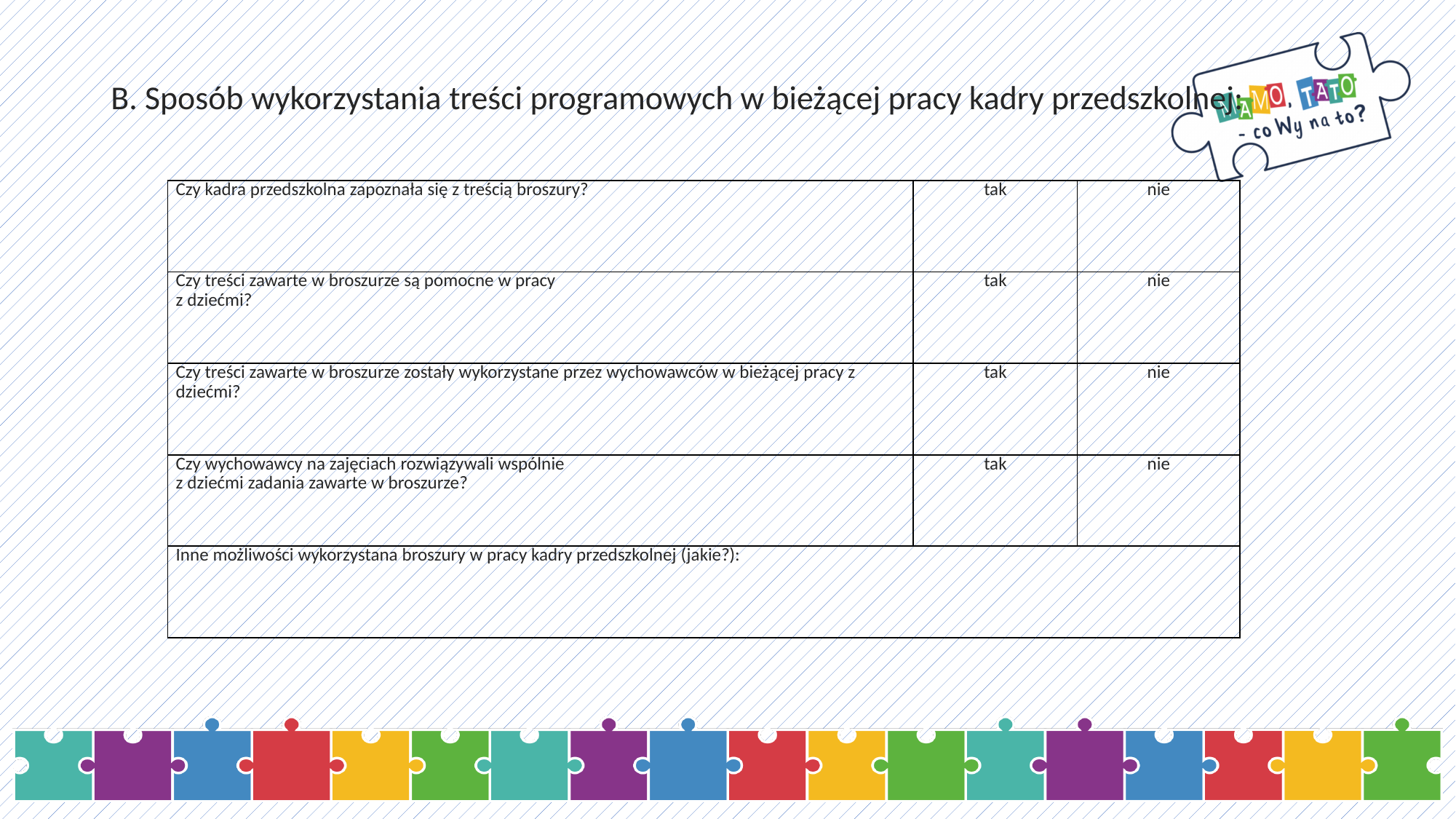

# B. Sposób wykorzystania treści programowych w bieżącej pracy kadry przedszkolnej:
| Czy kadra przedszkolna zapoznała się z treścią broszury? | tak | nie |
| --- | --- | --- |
| Czy treści zawarte w broszurze są pomocne w pracy z dziećmi? | tak | nie |
| Czy treści zawarte w broszurze zostały wykorzystane przez wychowawców w bieżącej pracy z dziećmi? | tak | nie |
| Czy wychowawcy na zajęciach rozwiązywali wspólnie z dziećmi zadania zawarte w broszurze? | tak | nie |
| Inne możliwości wykorzystana broszury w pracy kadry przedszkolnej (jakie?): |  |  |
19